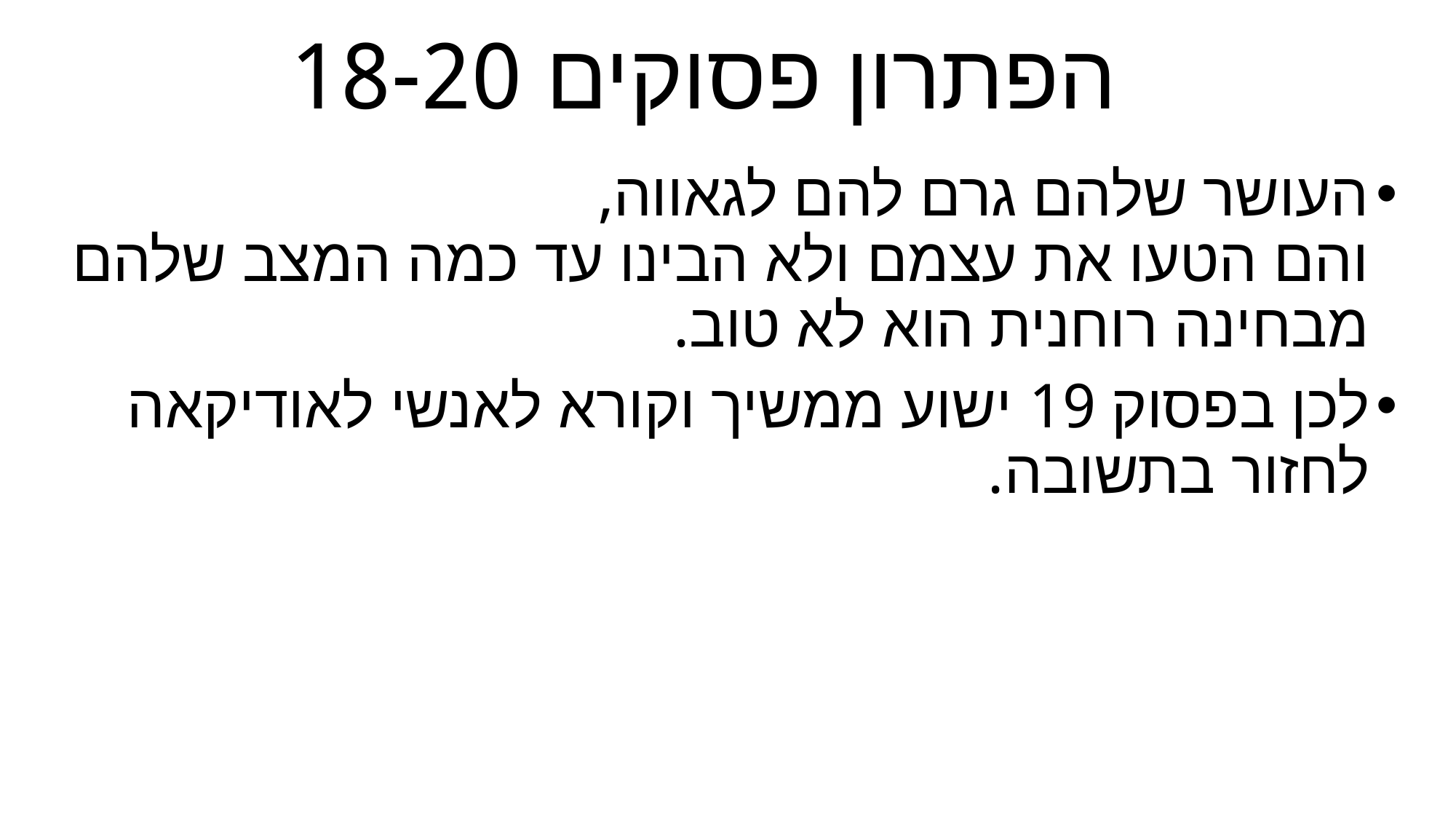

# הפתרון פסוקים 18-20
העושר שלהם גרם להם לגאווה,
והם הטעו את עצמם ולא הבינו עד כמה המצב שלהם מבחינה רוחנית הוא לא טוב.
לכן בפסוק 19 ישוע ממשיך וקורא לאנשי לאודיקאה
לחזור בתשובה.